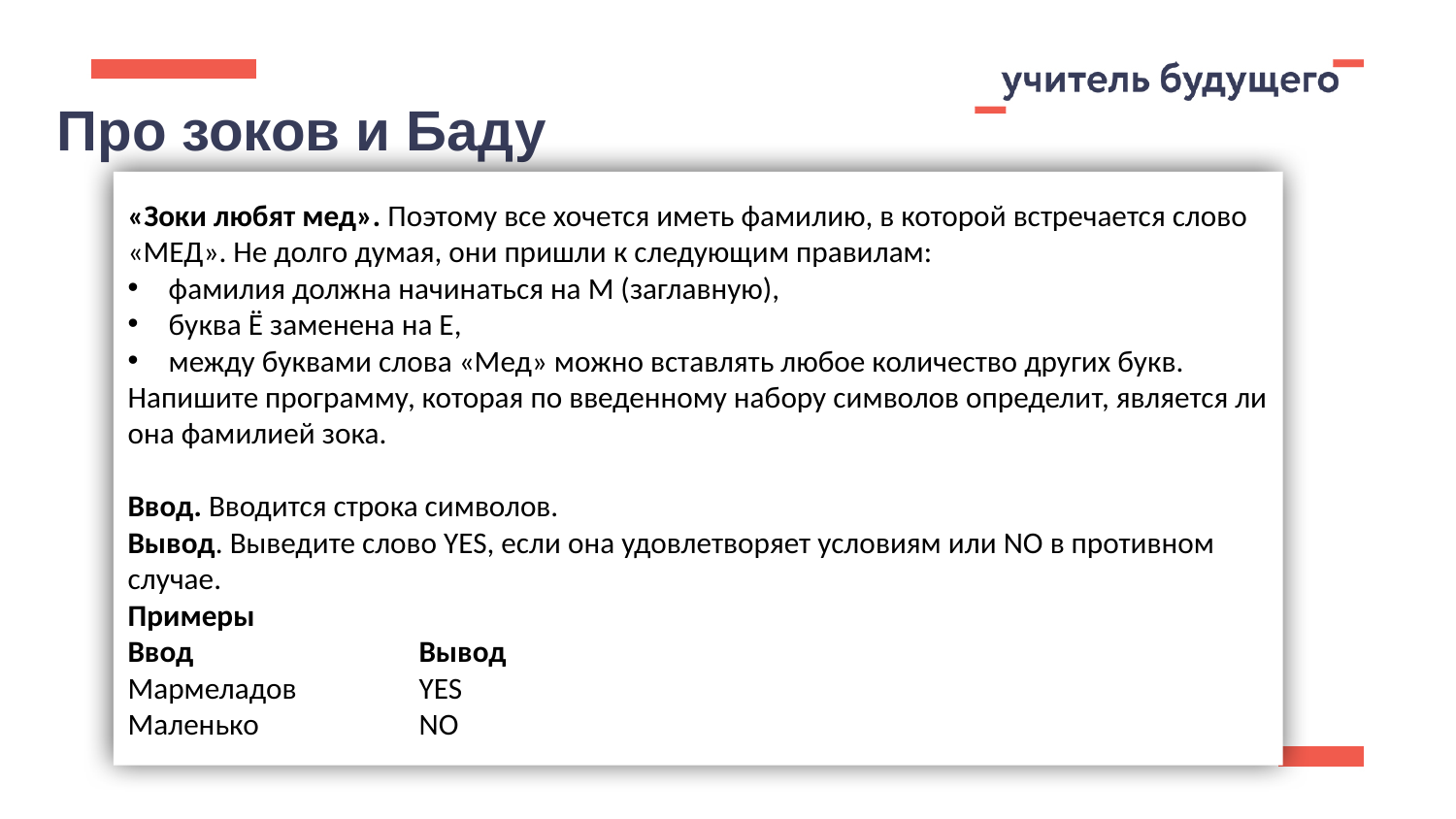

Про зоков и Баду
«Зоки любят мед». Поэтому все хочется иметь фамилию, в которой встречается слово «МЕД». Не долго думая, они пришли к следующим правилам:
фамилия должна начинаться на М (заглавную),
буква Ё заменена на Е,
между буквами слова «Мед» можно вставлять любое количество других букв.
Напишите программу, которая по введенному набору символов определит, является ли она фамилией зока.

Ввод. Вводится строка символов.
Вывод. Выведите слово YES, если она удовлетворяет условиям или NO в противном случае.
Примеры
Ввод		Вывод
Мармеладов	YES
Маленько		NO
«Бада в недоумении помотал головой и сказал: – Ну хорошо, а как вас зовут?
   – Я Зок.
   – И я Зок.
   – Нет, я Зок, – загалдели Зоки.
   – Понятно, – сказал Бада, – фамилии вам надо.
   – Чур, я Медов!
   – И я Медов!
   – Нет, я Медов! – опять закричали зоки.»
Тухтяевы «Зоки и Бада»